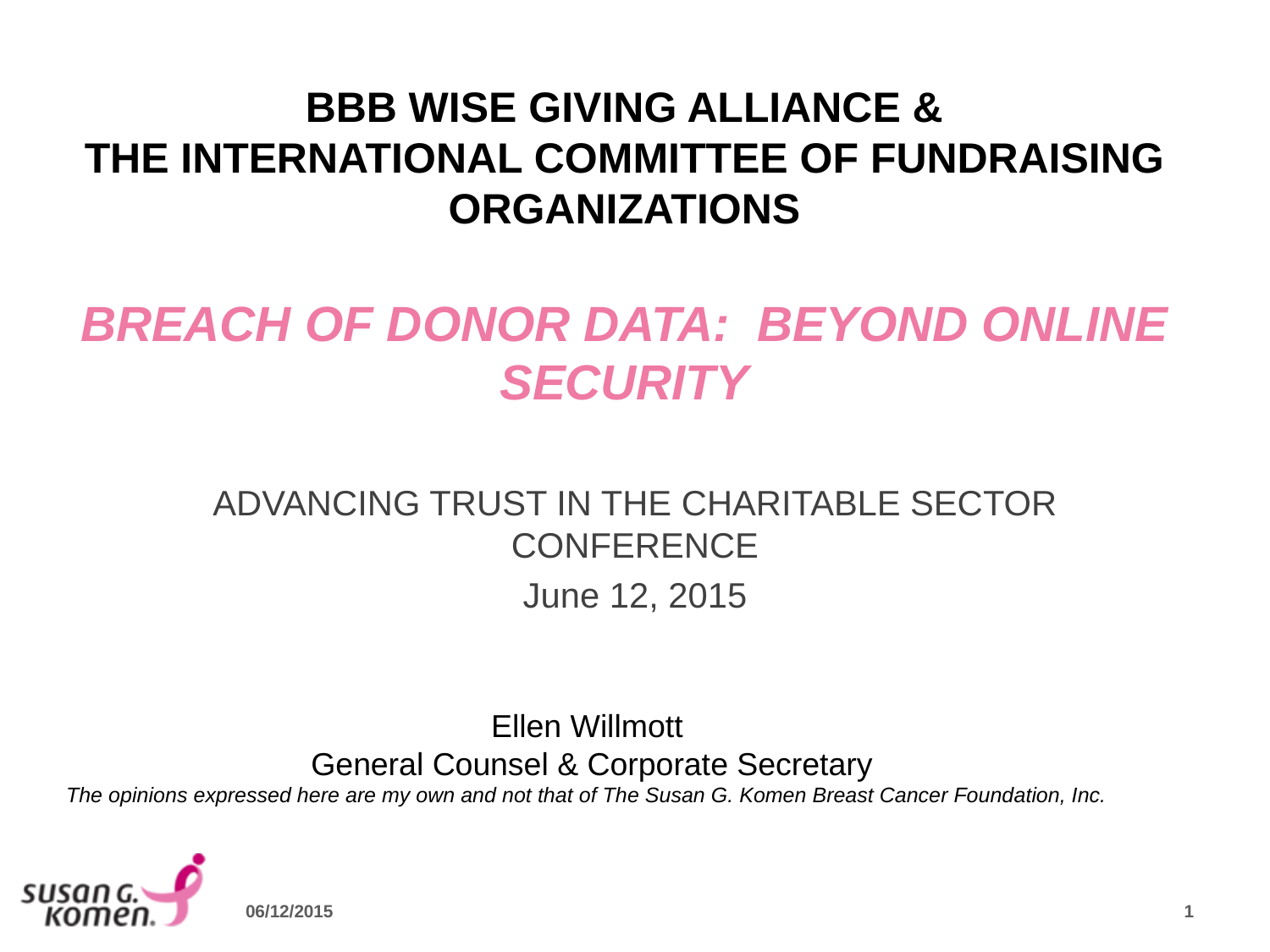

BBB WISE GIVING ALLIANCE &
THE INTERNATIONAL COMMITTEE OF FUNDRAISING ORGANIZATIONS
BREACH OF DONOR DATA:  BEYOND ONLINE SECURITY
ADVANCING TRUST IN THE CHARITABLE SECTOR CONFERENCE
June 12, 2015
Ellen Willmott
 General Counsel & Corporate Secretary
The opinions expressed here are my own and not that of The Susan G. Komen Breast Cancer Foundation, Inc.

06/12/2015
1